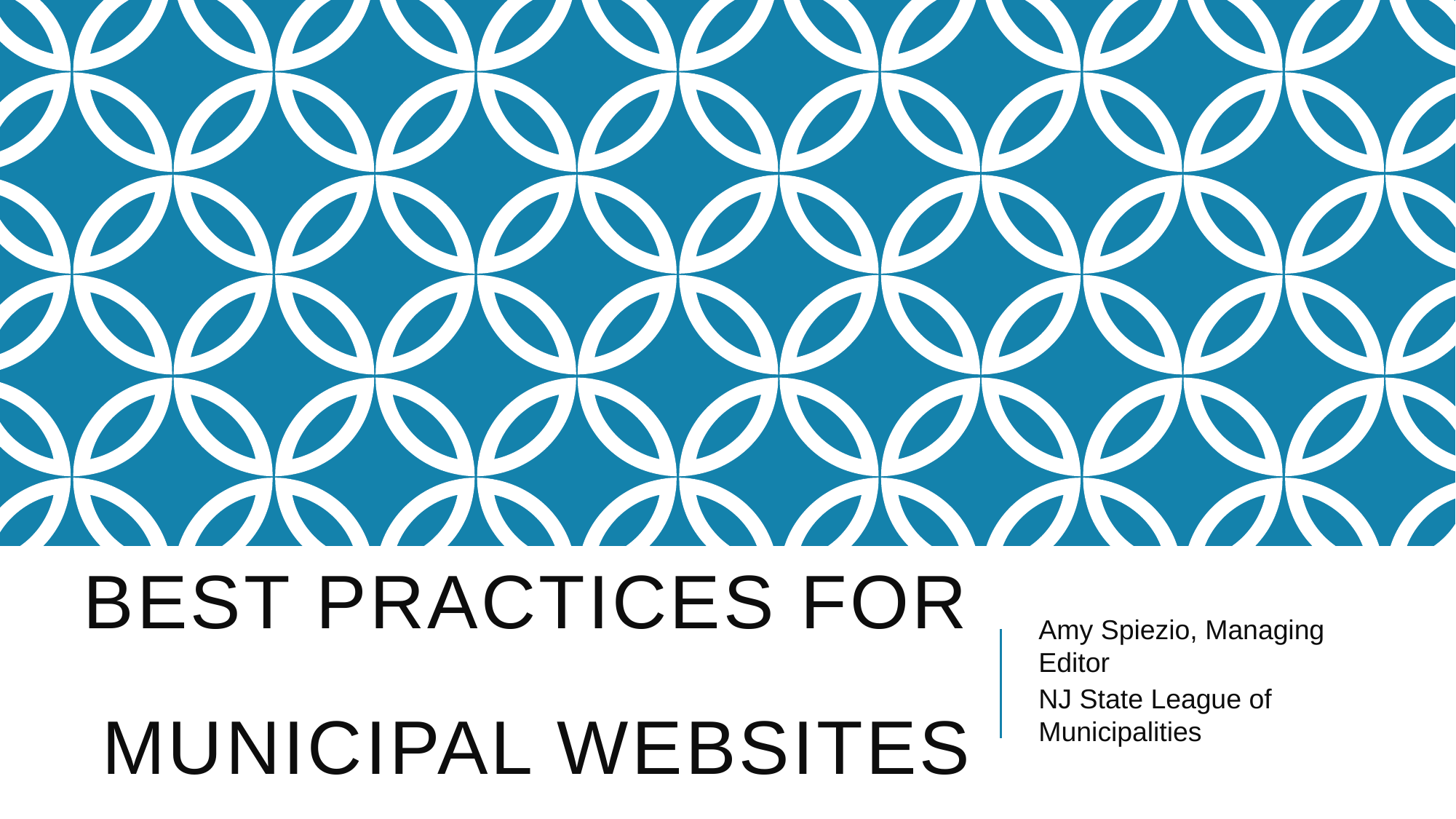

# Best Practices for Municipal Websites
Amy Spiezio, Managing Editor
NJ State League of Municipalities